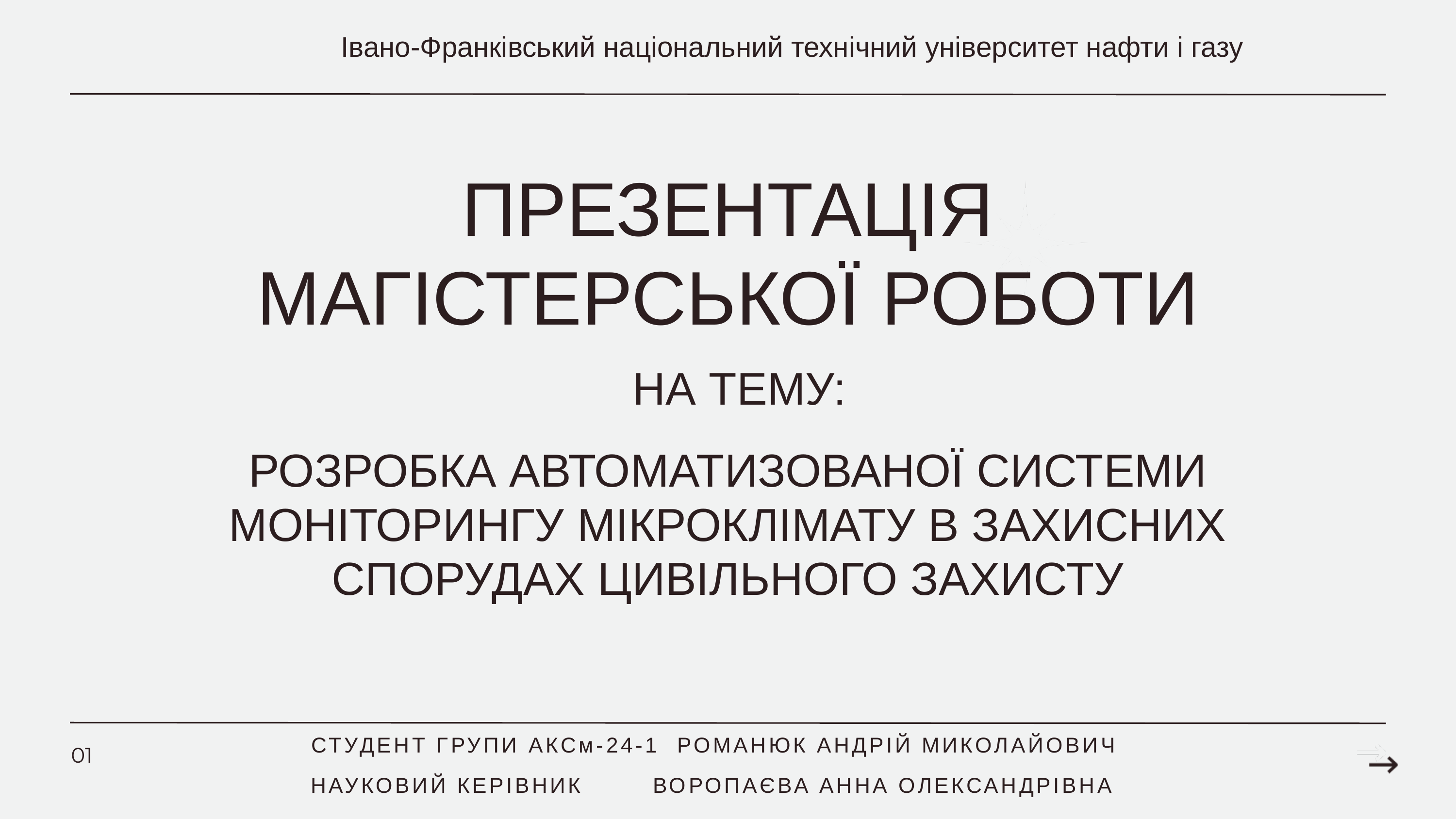

Івано-Франківський національний технічний університет нафти і газу

ПРЕЗЕНТАЦІЯ
МАГІСТЕРСЬКОЇ РОБОТИ

НА ТЕМУ:
РОЗРОБКА АВТОМАТИЗОВАНОЇ СИСТЕМИ МОНІТОРИНГУ МІКРОКЛІМАТУ В ЗАХИСНИХ СПОРУДАХ ЦИВІЛЬНОГО ЗАХИСТУ

СТУДЕНТ ГРУПИ АКСм-24-1  РОМАНЮК АНДРІЙ МИКОЛАЙОВИЧ

01

НАУКОВИЙ КЕРІВНИК        ВОРОПАЄВА АННА ОЛЕКСАНДРІВНА